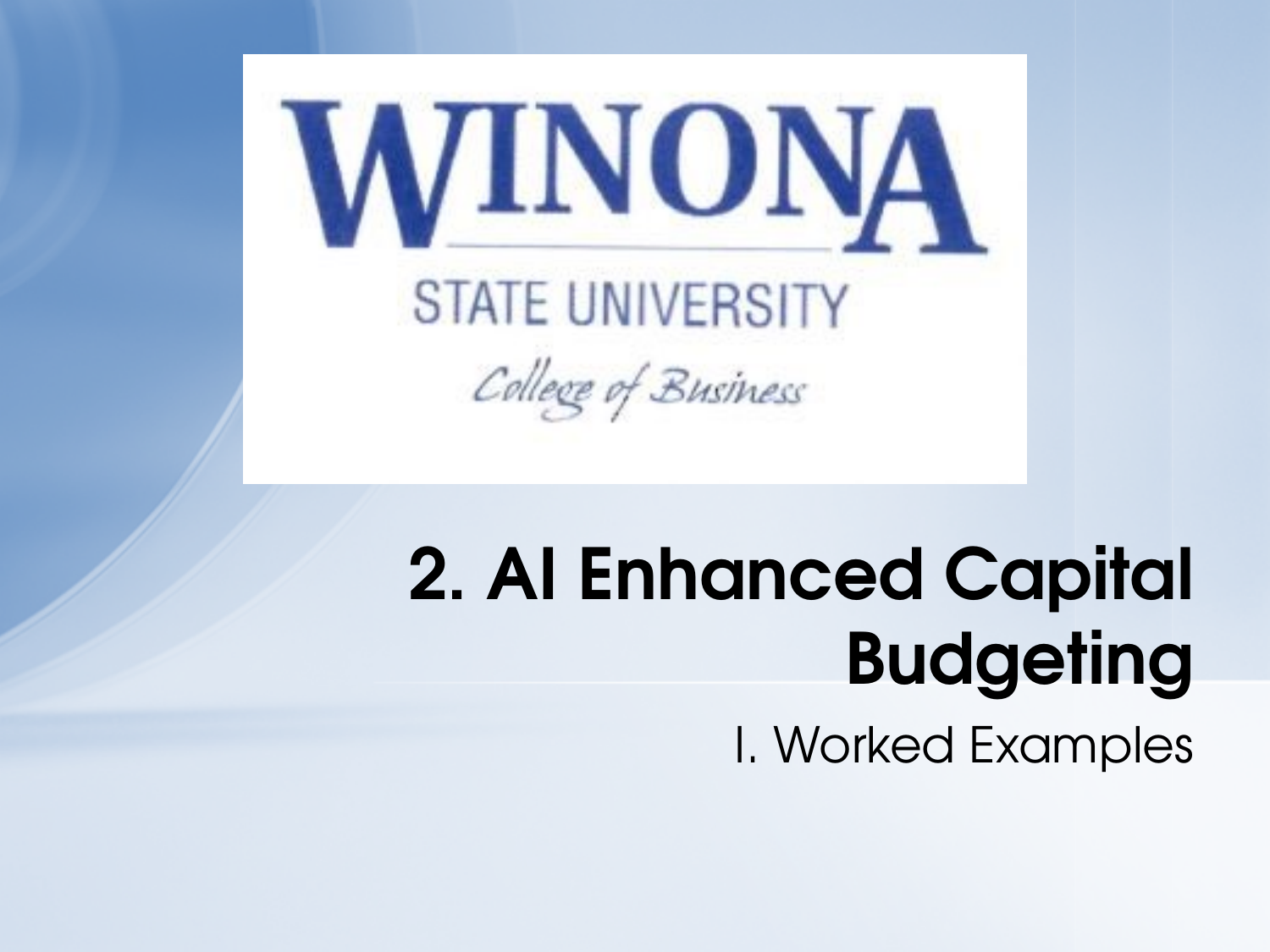

# 2. AI Enhanced Capital Budgeting
I. Worked Examples